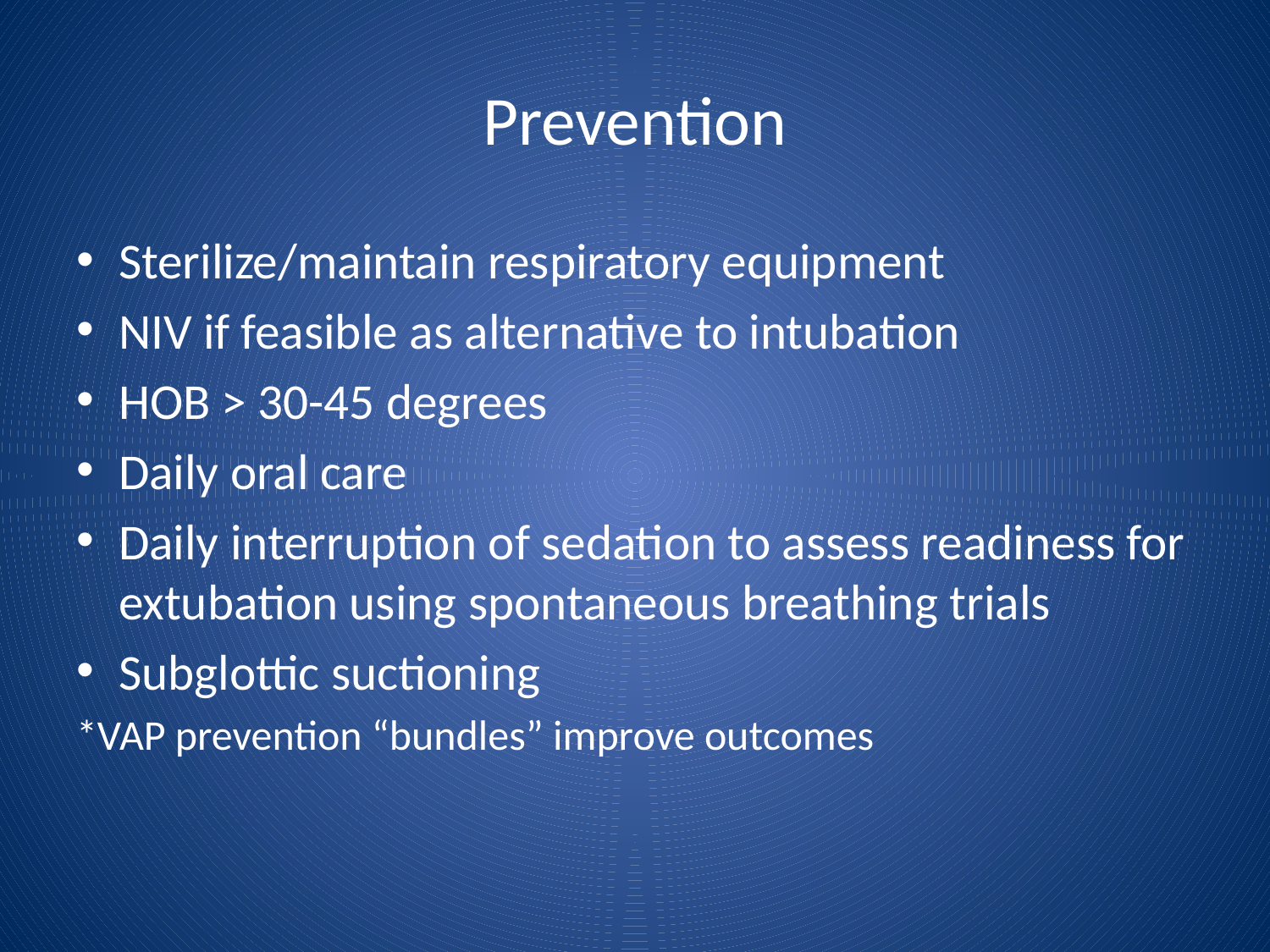

# Prevention
Sterilize/maintain respiratory equipment
NIV if feasible as alternative to intubation
HOB > 30-45 degrees
Daily oral care
Daily interruption of sedation to assess readiness for extubation using spontaneous breathing trials
Subglottic suctioning
*VAP prevention “bundles” improve outcomes